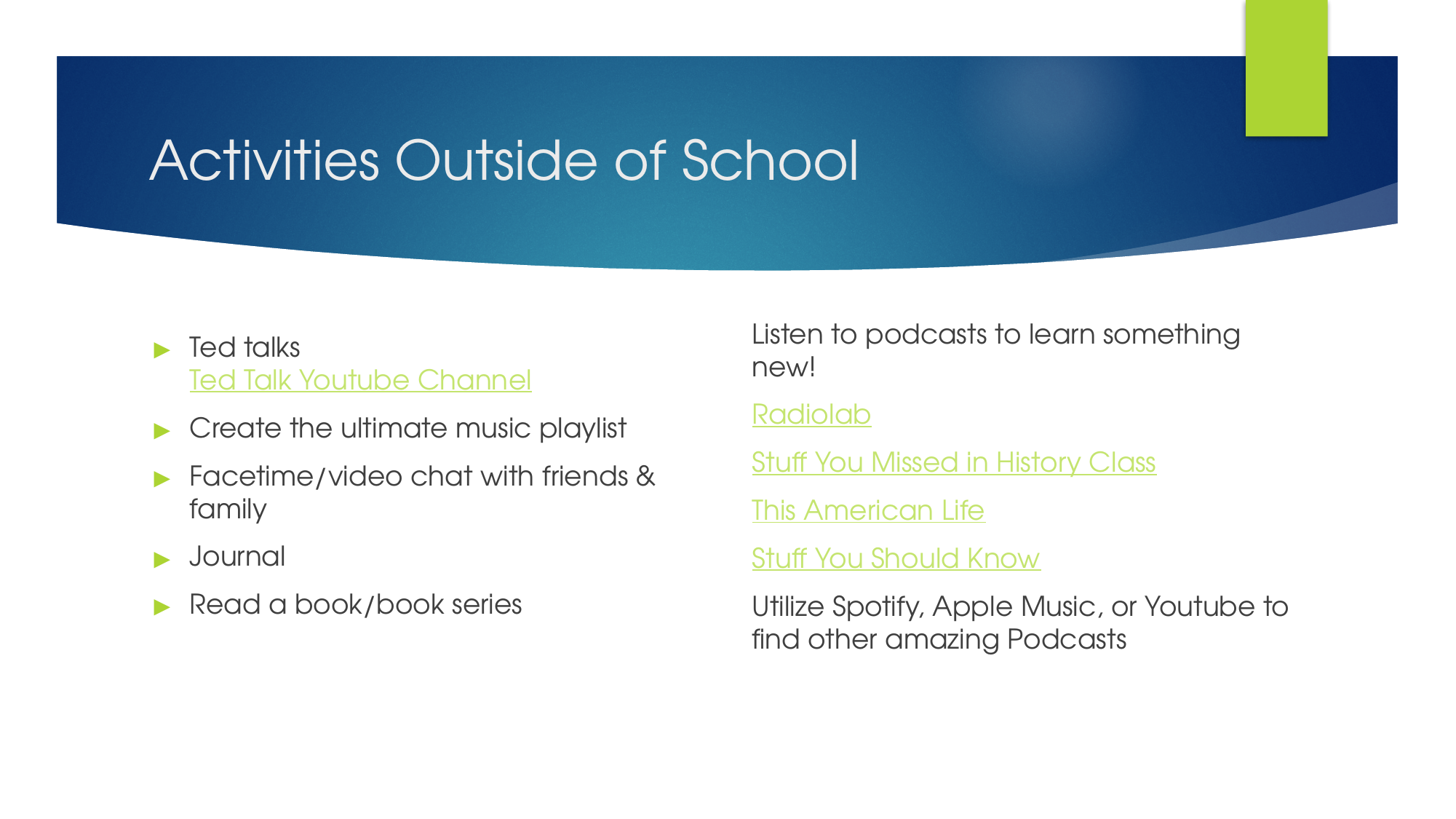

# Activities Outside of School
Listen to podcasts to learn something new!
Radiolab
Stuff You Missed in History Class
This American Life
Stuff You Should Know
Utilize Spotify, Apple Music, or Youtube to find other amazing Podcasts
Ted talks
Ted Talk Youtube Channel
Create the ultimate music playlist
Facetime/video chat with friends & family
Journal
Read a book/book series